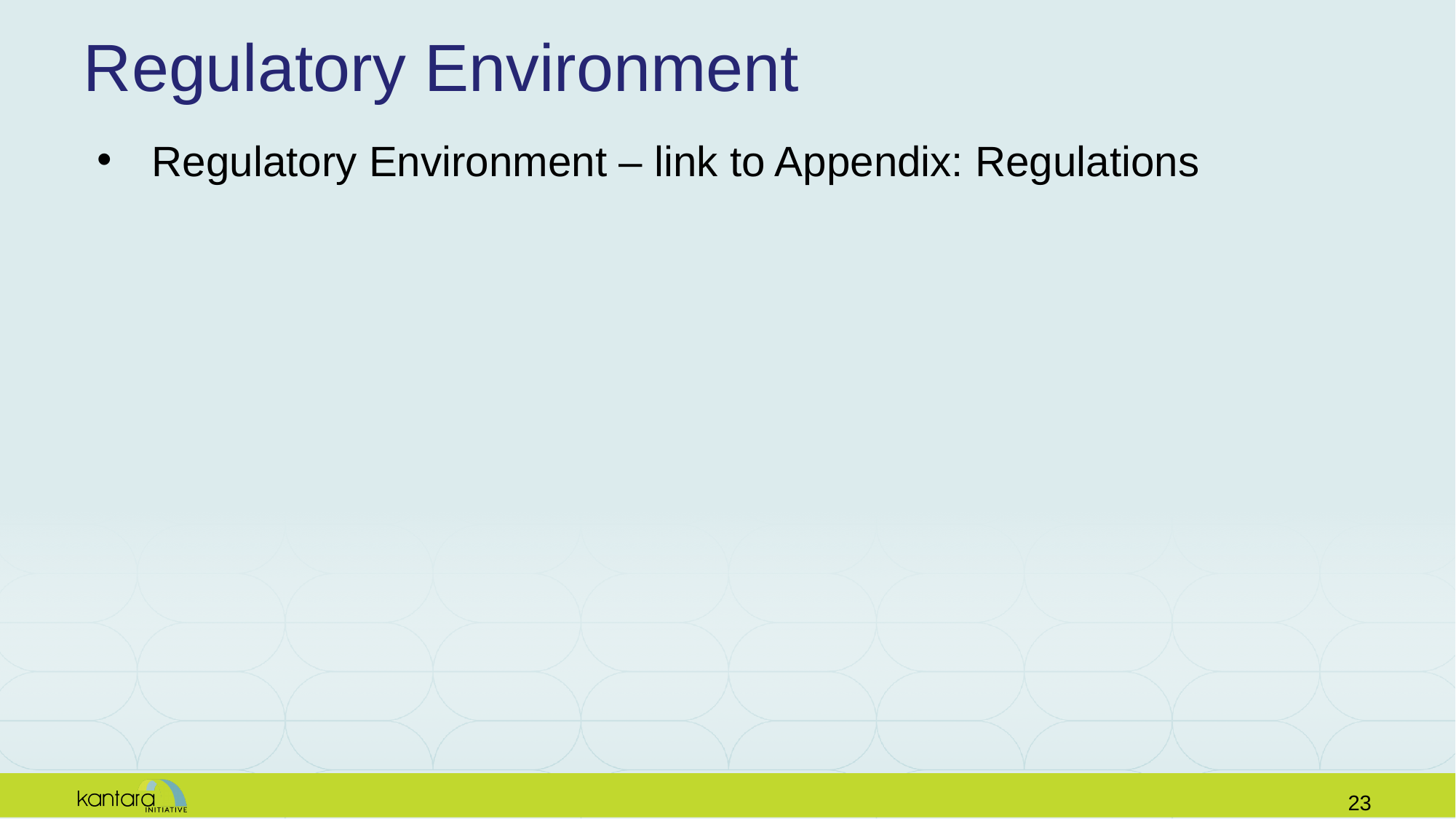

# Regulatory Environment
Regulatory Environment – link to Appendix: Regulations
23